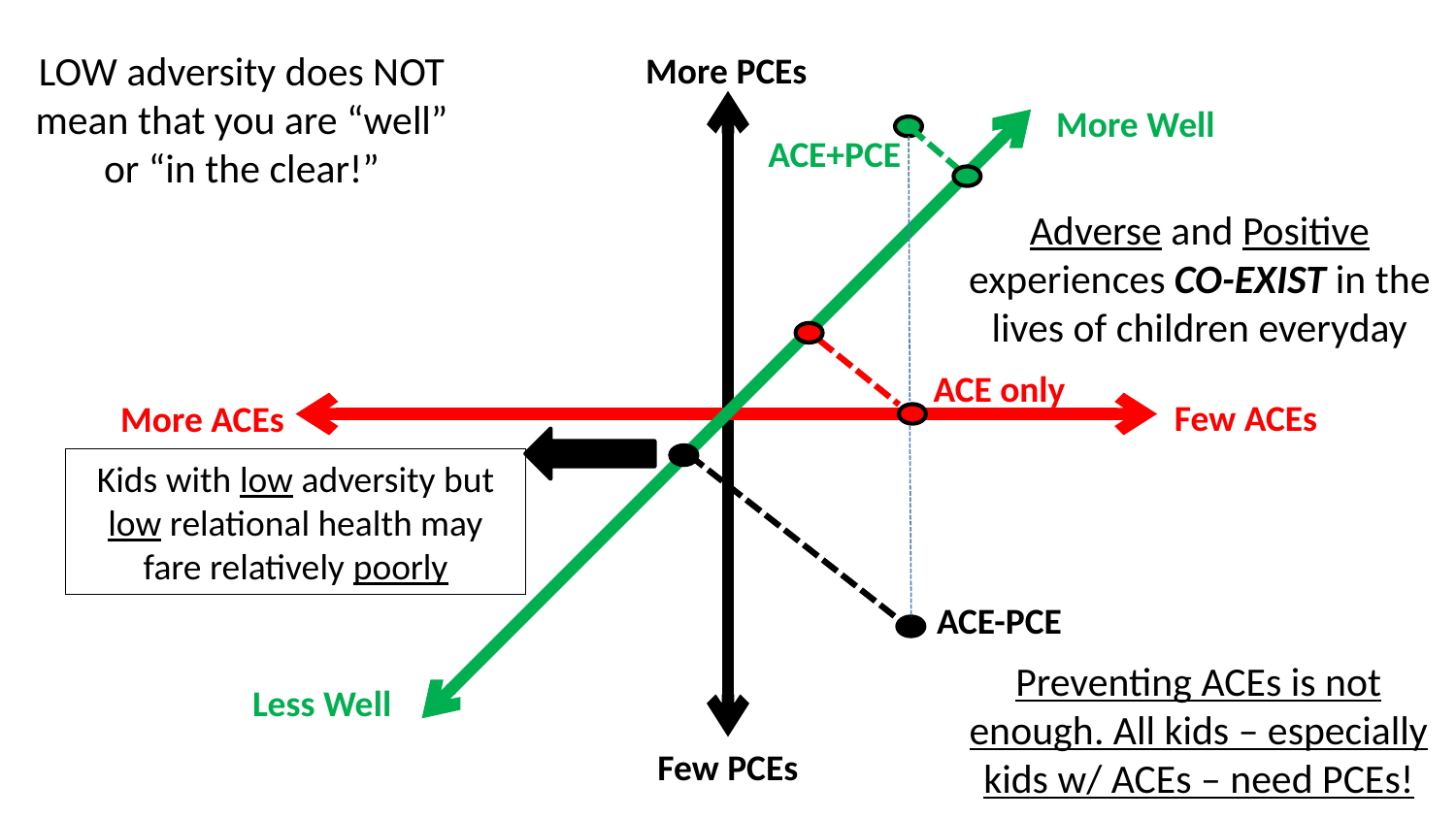

LOW adversity does NOT mean that you are “well” or “in the clear!”
More PCEs
More Well

ACE+PCE

Adverse and Positive experiences CO-EXIST in the lives of children everyday

ACE only
Few ACEs
More ACEs

Kids with low adversity but low relational health may fare relatively poorly
ACE-PCE

Preventing ACEs is not enough. All kids – especially kids w/ ACEs – need PCEs!
Less Well
Few PCEs